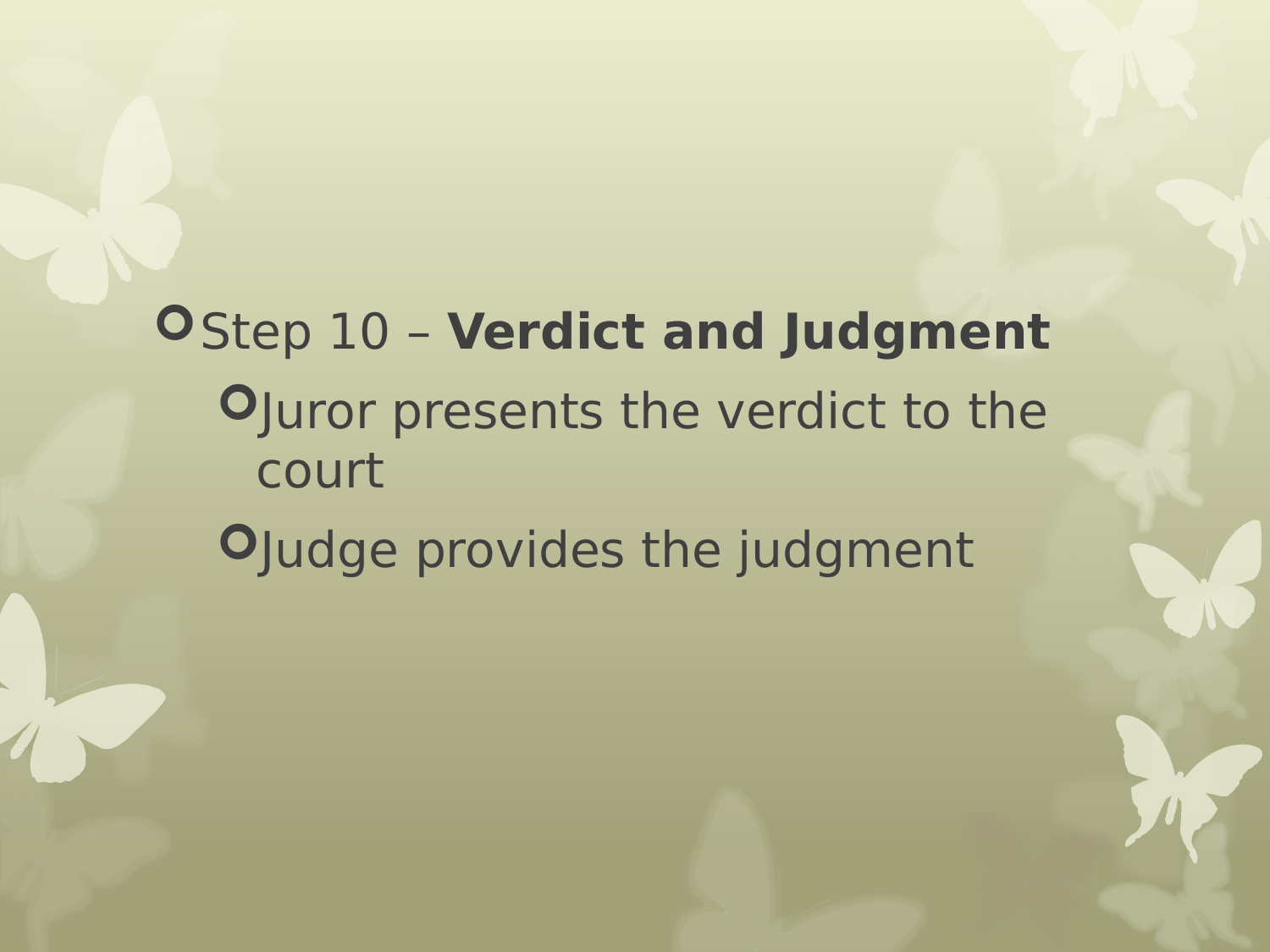

Step 10 – Verdict and Judgment
Juror presents the verdict to the court
Judge provides the judgment